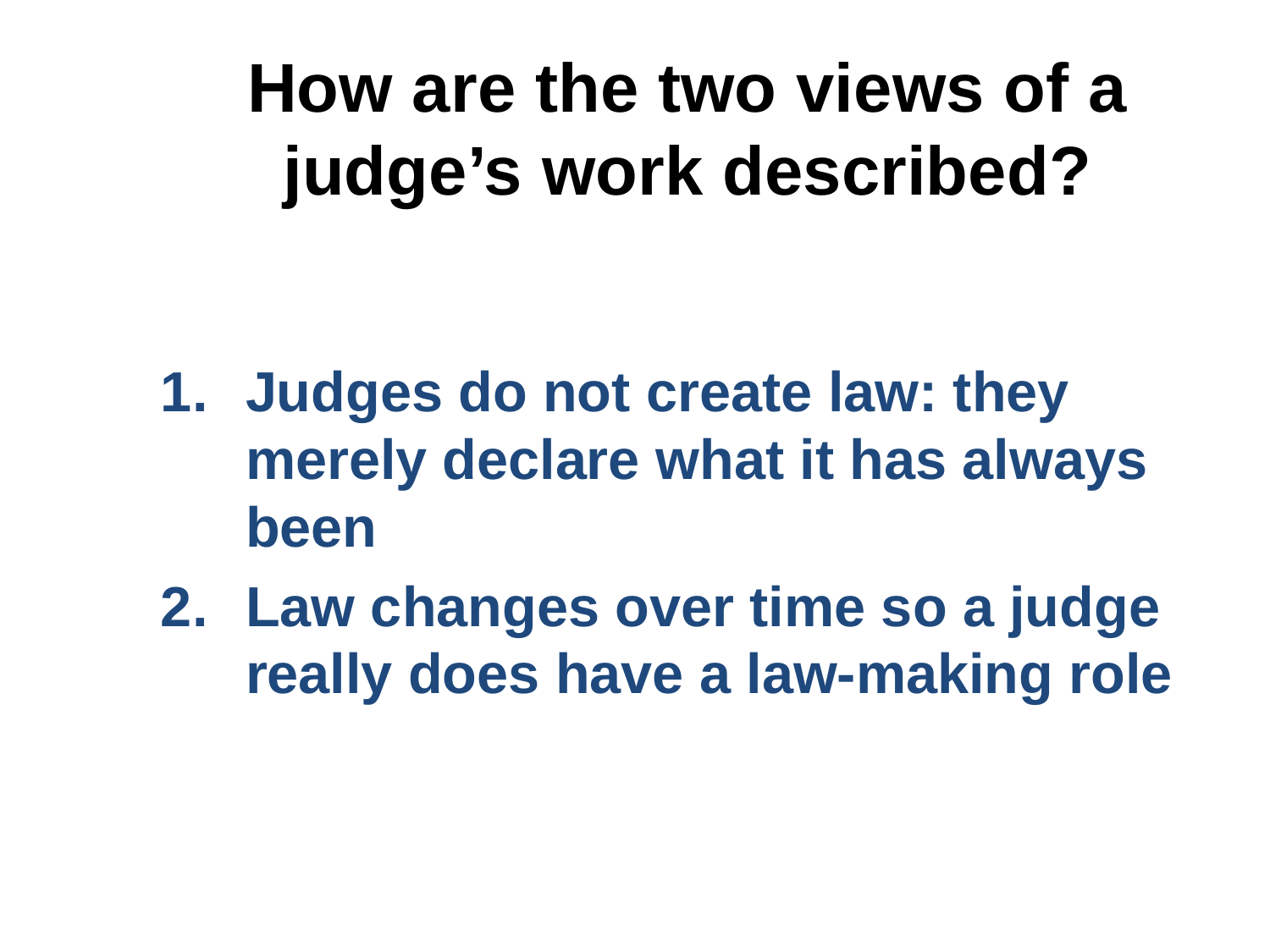

# How are the two views of a judge’s work described?
Judges do not create law: they merely declare what it has always been
Law changes over time so a judge really does have a law-making role